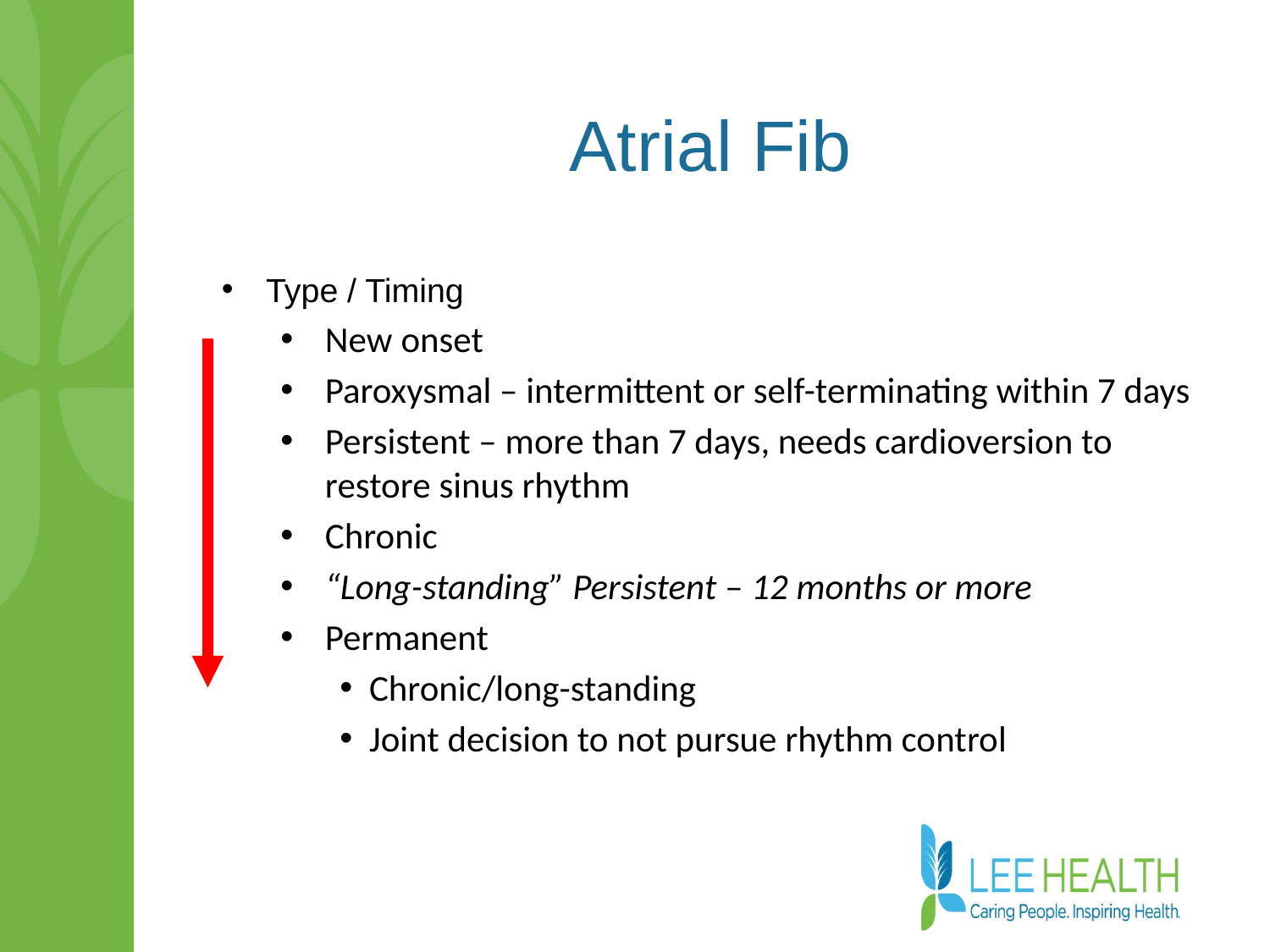

# Atrial Fib
Type / Timing
New onset
Paroxysmal – intermittent or self-terminating within 7 days
Persistent – more than 7 days, needs cardioversion to restore sinus rhythm
Chronic
“Long-standing” Persistent – 12 months or more
Permanent
Chronic/long-standing
Joint decision to not pursue rhythm control